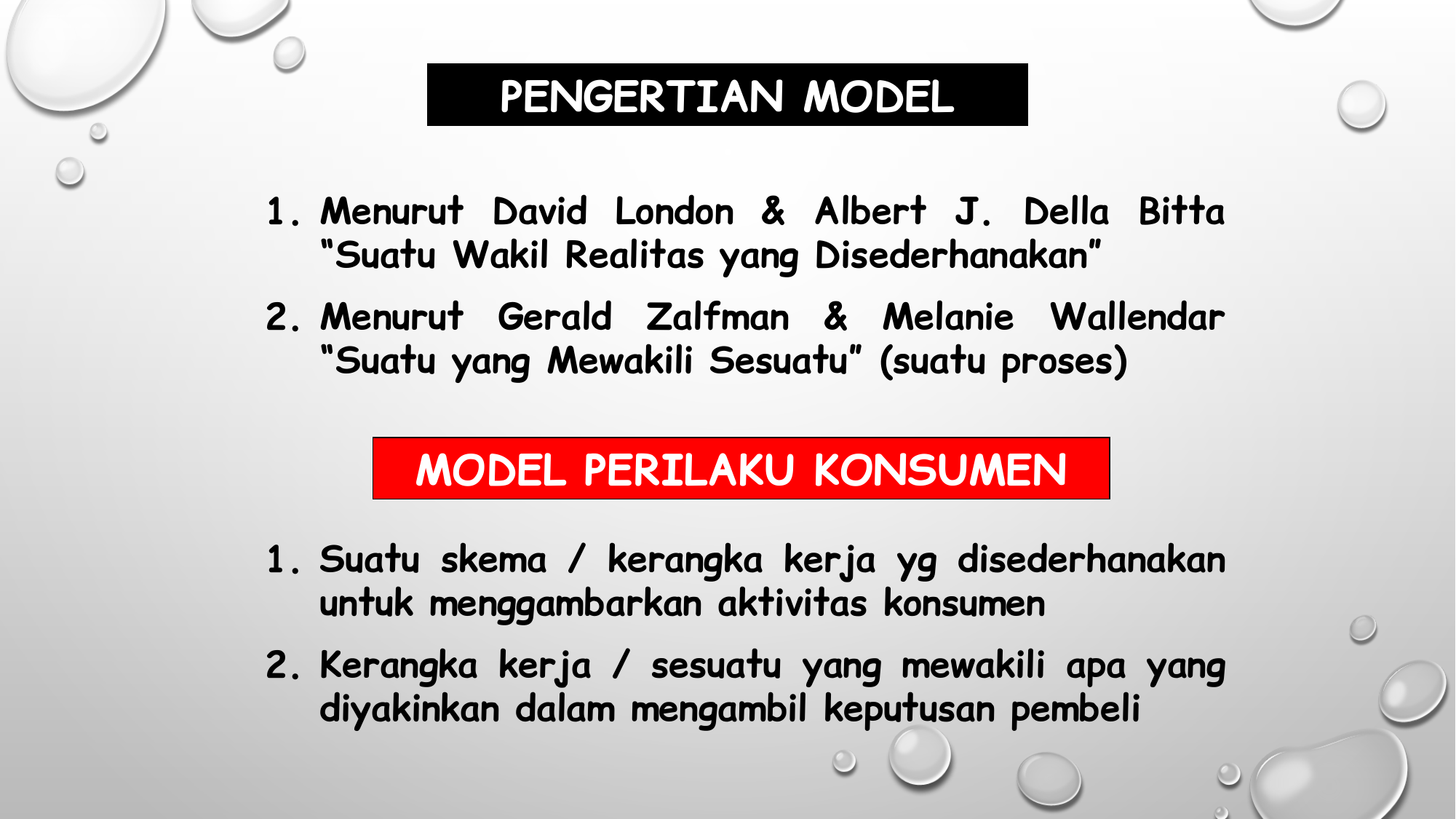

PENGERTIAN MODEL
Menurut David London & Albert J. Della Bitta “Suatu Wakil Realitas yang Disederhanakan”
Menurut Gerald Zalfman & Melanie Wallendar “Suatu yang Mewakili Sesuatu” (suatu proses)
MODEL PERILAKU KONSUMEN
Suatu skema / kerangka kerja yg disederhanakan untuk menggambarkan aktivitas konsumen
Kerangka kerja / sesuatu yang mewakili apa yang diyakinkan dalam mengambil keputusan pembeli